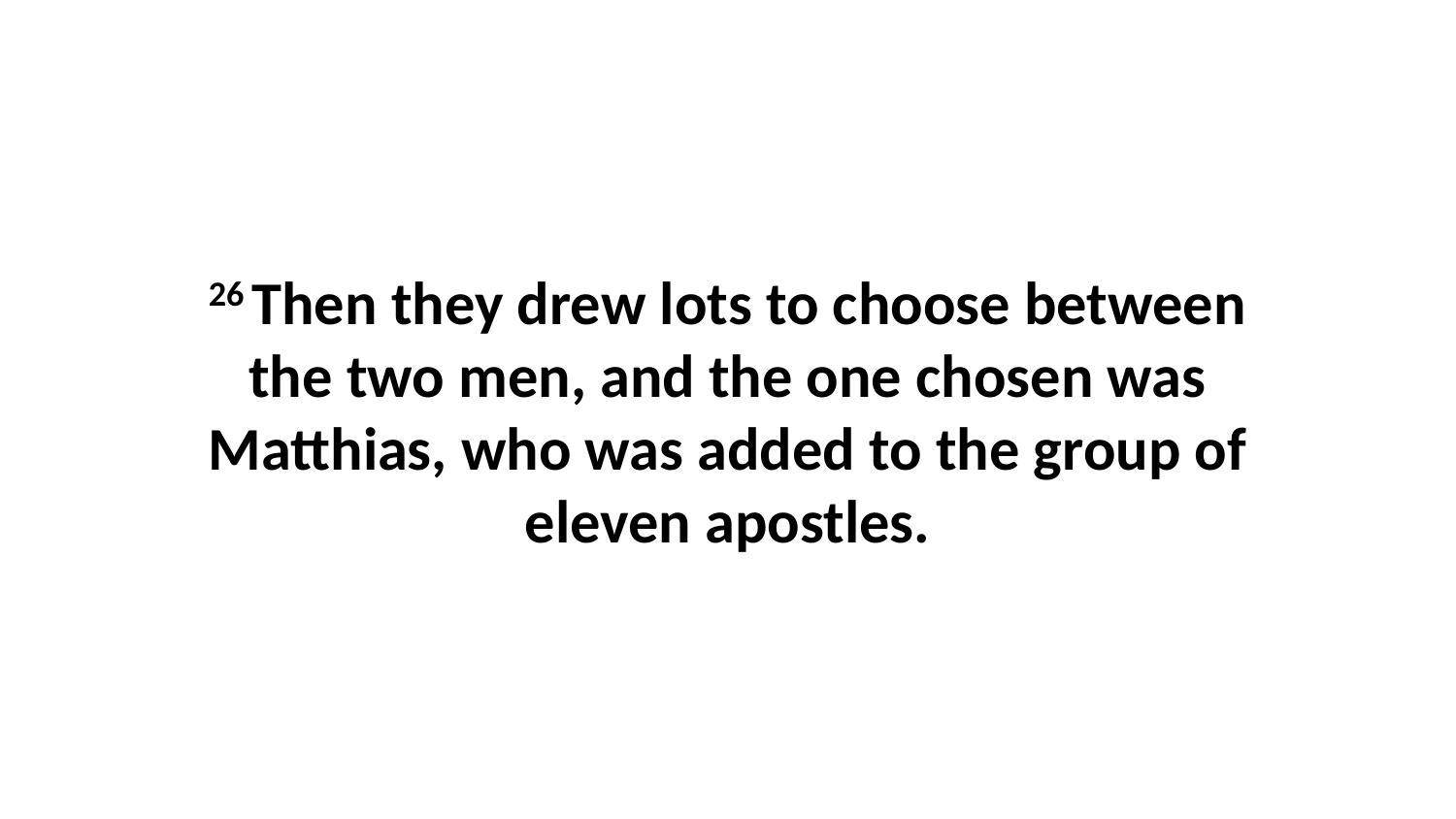

26 Then they drew lots to choose between the two men, and the one chosen was Matthias, who was added to the group of eleven apostles.